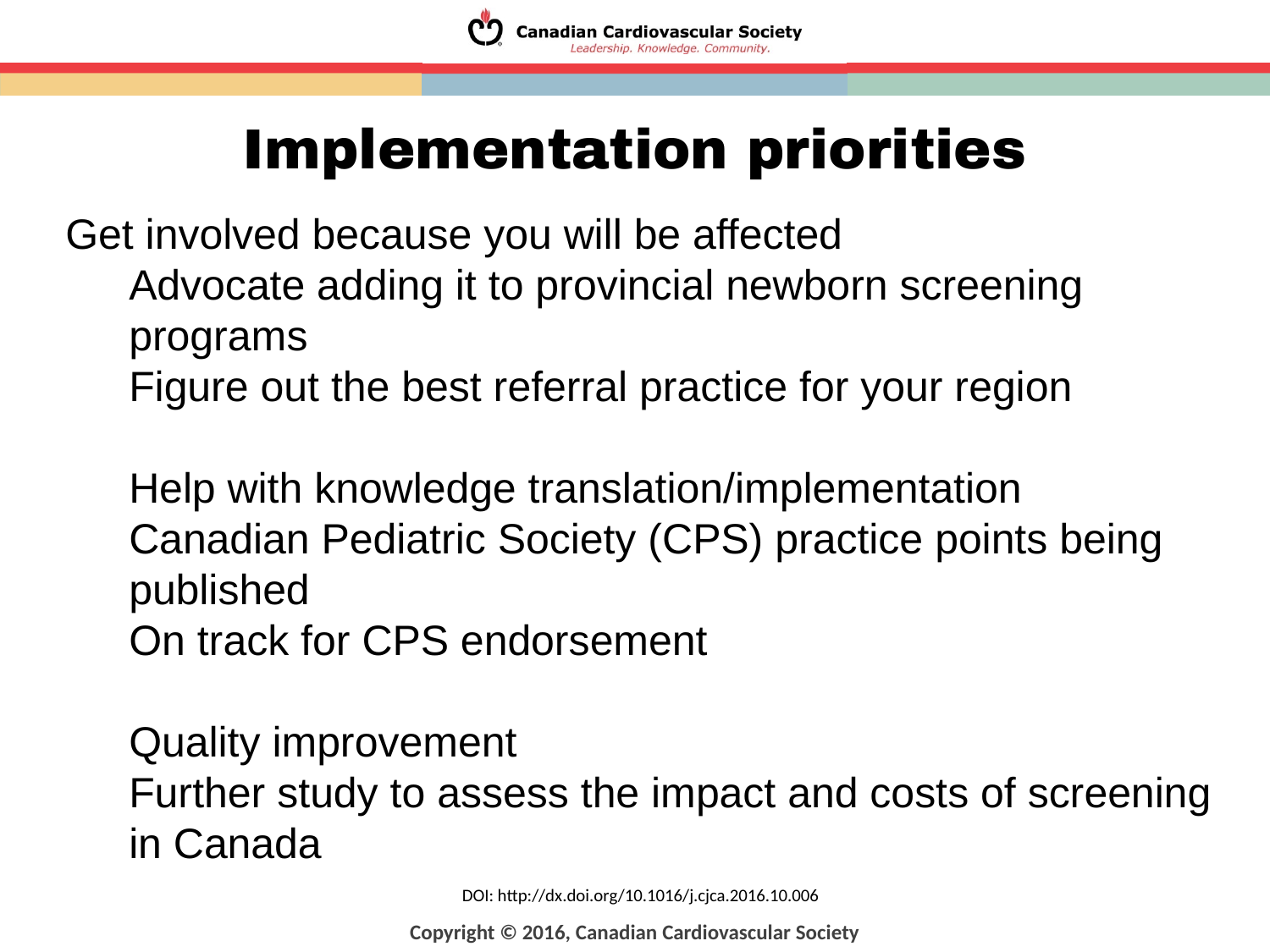

Implementation priorities
Get involved because you will be affected
Advocate adding it to provincial newborn screening programs
Figure out the best referral practice for your region

Help with knowledge translation/implementation
Canadian Pediatric Society (CPS) practice points being published
On track for CPS endorsement

Quality improvement
Further study to assess the impact and costs of screening in Canada